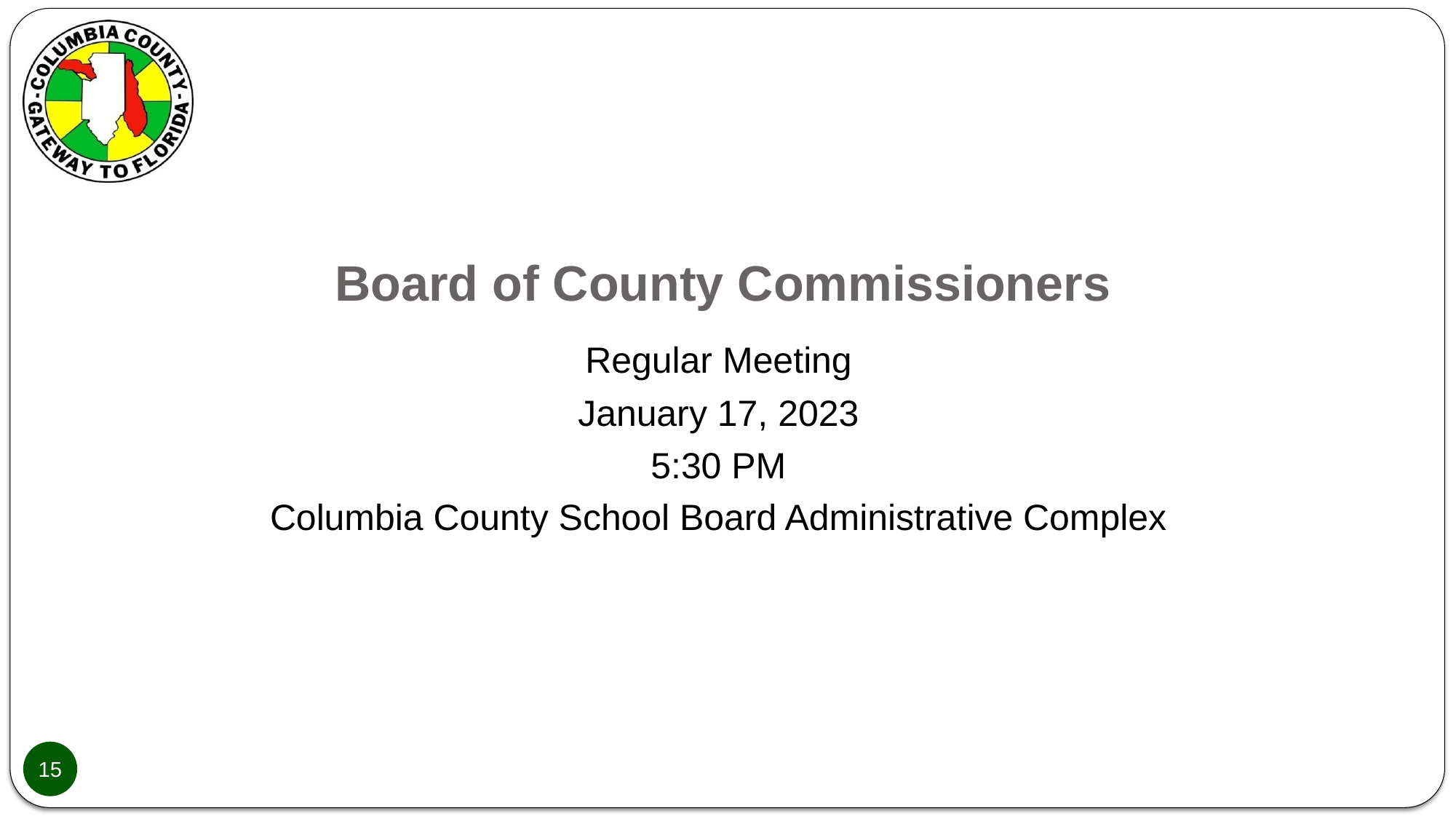

# Board of County Commissioners
Regular Meeting
January 17, 2023
5:30 PM
Columbia County School Board Administrative Complex
15